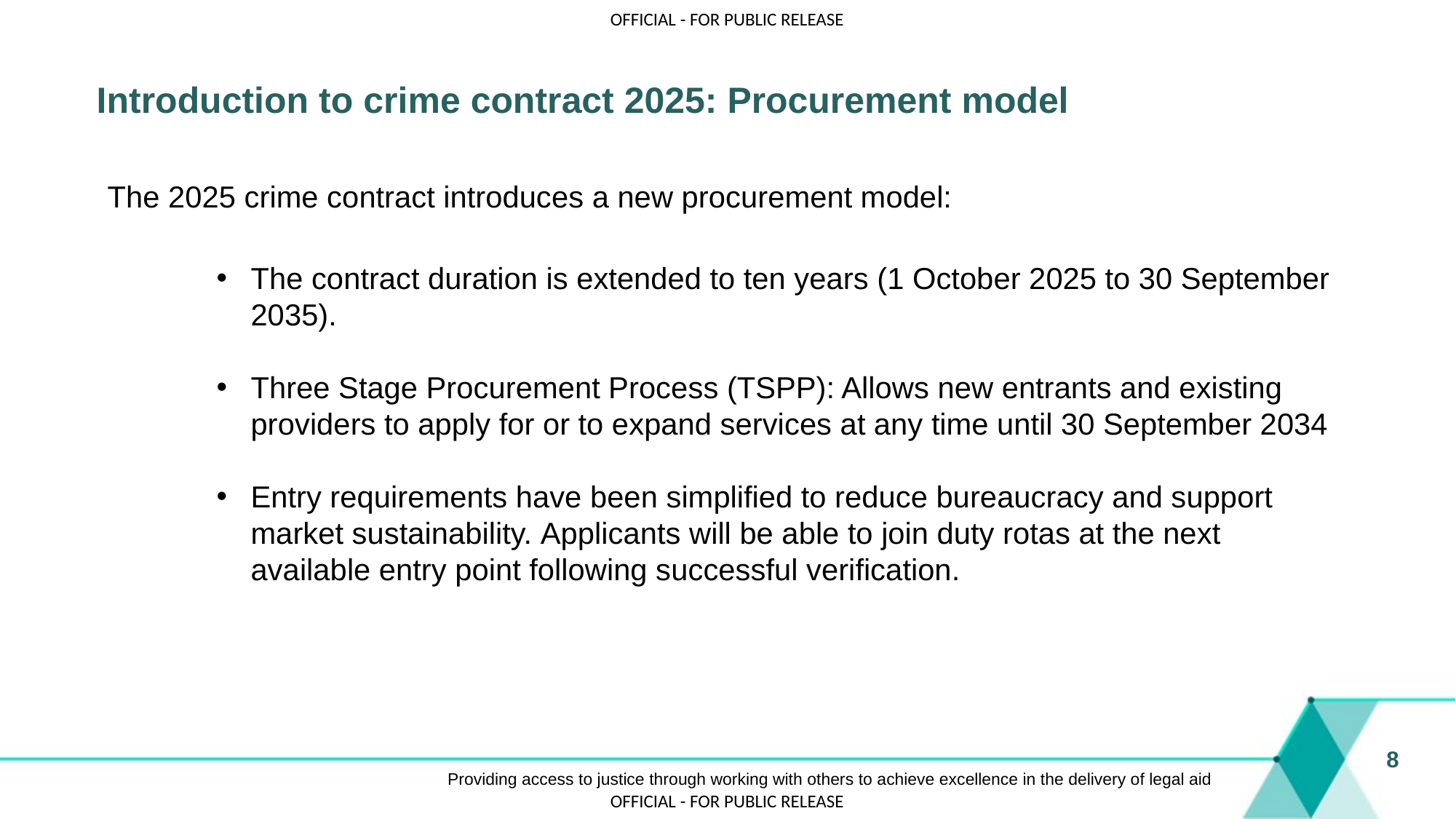

# Introduction to crime contract 2025: Procurement model
The 2025 crime contract introduces a new procurement model:
The contract duration is extended to ten years (1 October 2025 to 30 September 2035).
Three Stage Procurement Process (TSPP): Allows new entrants and existing providers to apply for or to expand services at any time until 30 September 2034
Entry requirements have been simplified to reduce bureaucracy and support market sustainability. Applicants will be able to join duty rotas at the next available entry point following successful verification.
8
Providing access to justice through working with others to achieve excellence in the delivery of legal aid